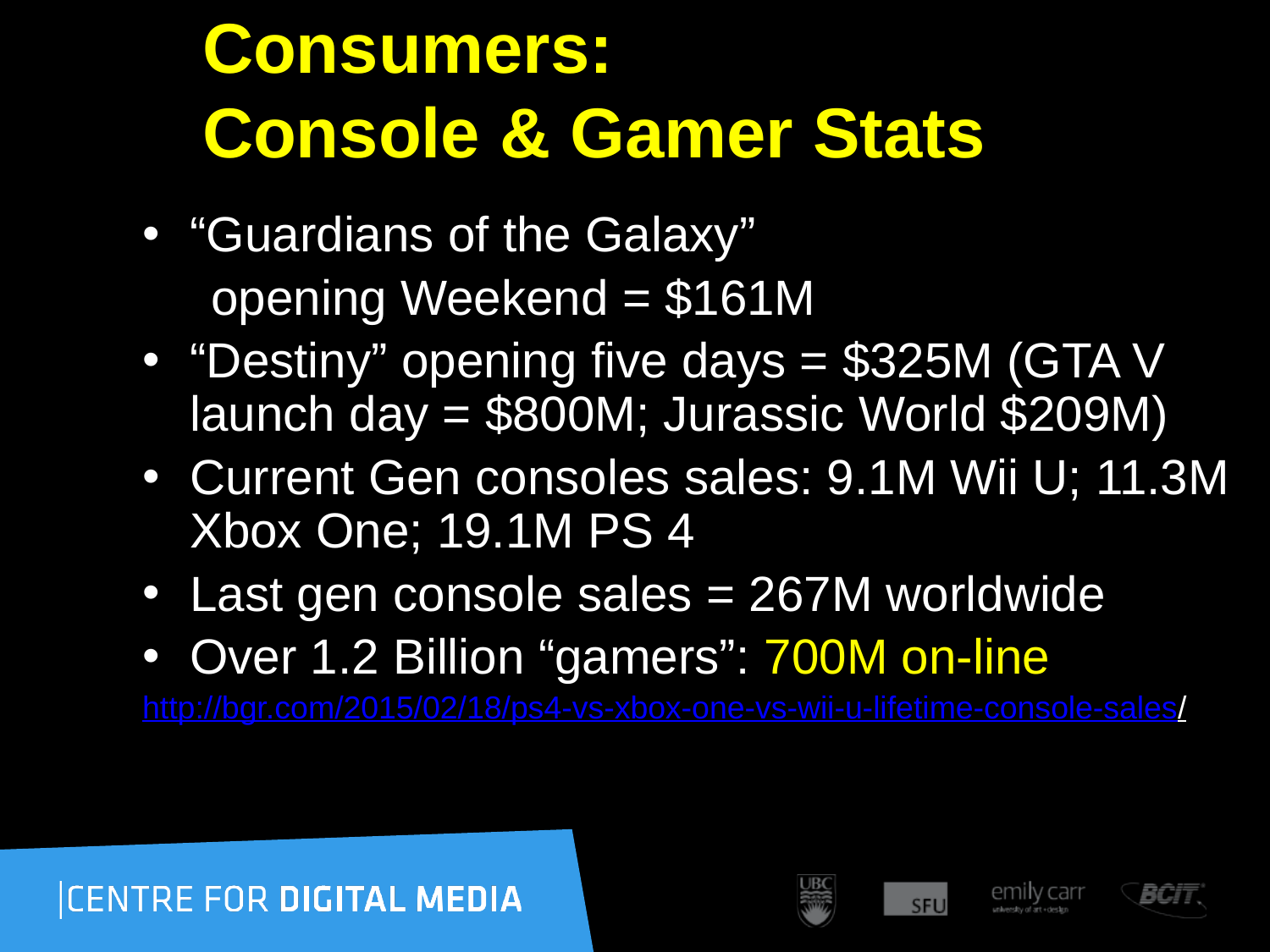

# Consumers: Console & Gamer Stats
“Guardians of the Galaxy”
     opening Weekend = $161M
“Destiny” opening five days = $325M (GTA V launch day = $800M; Jurassic World $209M)
Current Gen consoles sales: 9.1M Wii U; 11.3M Xbox One; 19.1M PS 4
Last gen console sales = 267M worldwide
Over 1.2 Billion “gamers”: 700M on-line
http://bgr.com/2015/02/18/ps4-vs-xbox-one-vs-wii-u-lifetime-console-sales/